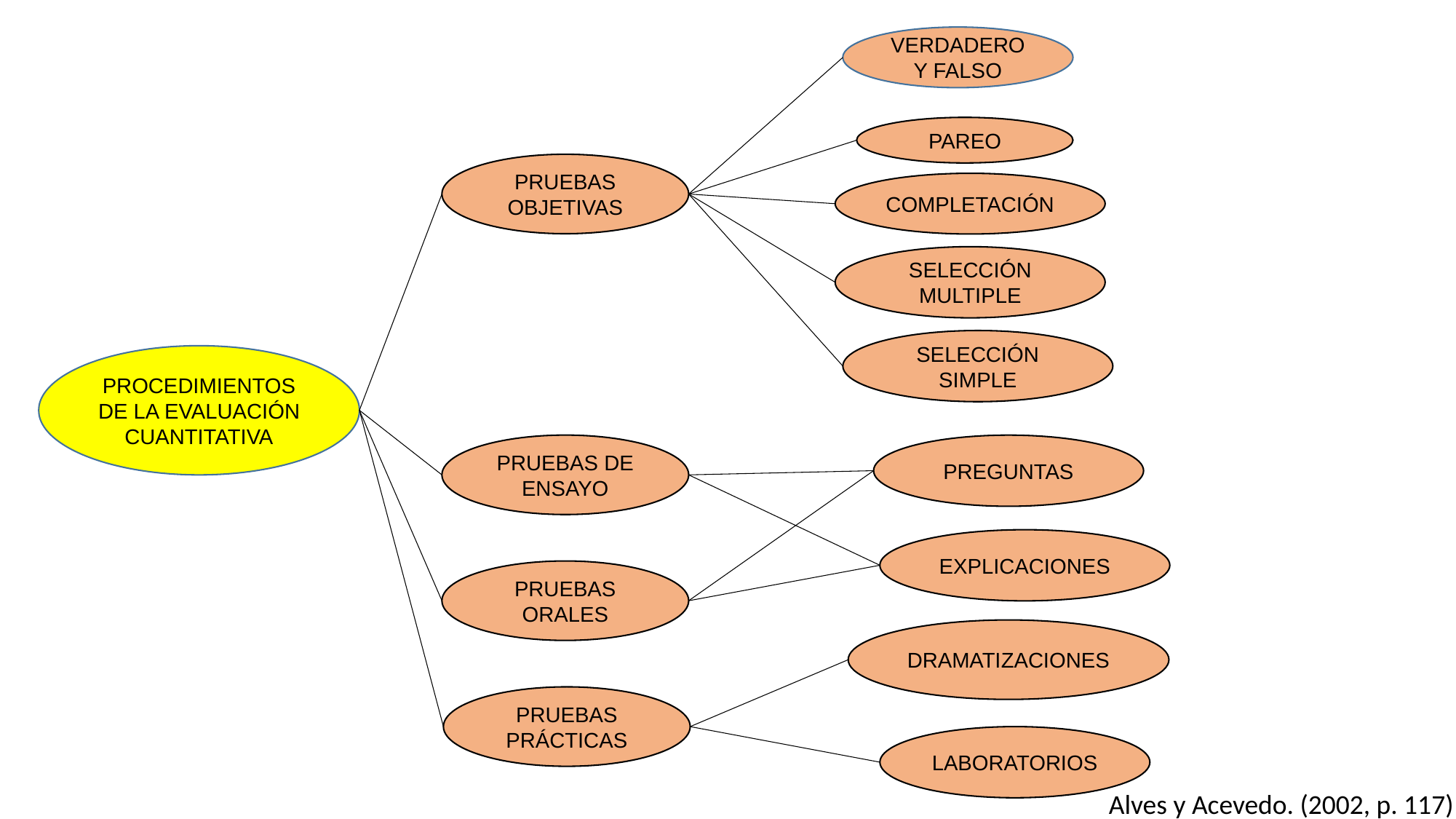

VERDADERO Y FALSO
PAREO
PRUEBAS OBJETIVAS

COMPLETACIÓN

SELECCIÓN MULTIPLE
SELECCIÓN SIMPLE
PROCEDIMIENTOS DE LA EVALUACIÓN CUANTITATIVA
PRUEBAS DE ENSAYO
PREGUNTAS
EXPLICACIONES
PRUEBAS ORALES
DRAMATIZACIONES
PRUEBAS PRÁCTICAS
LABORATORIOS
Alves y Acevedo. (2002, p. 117)